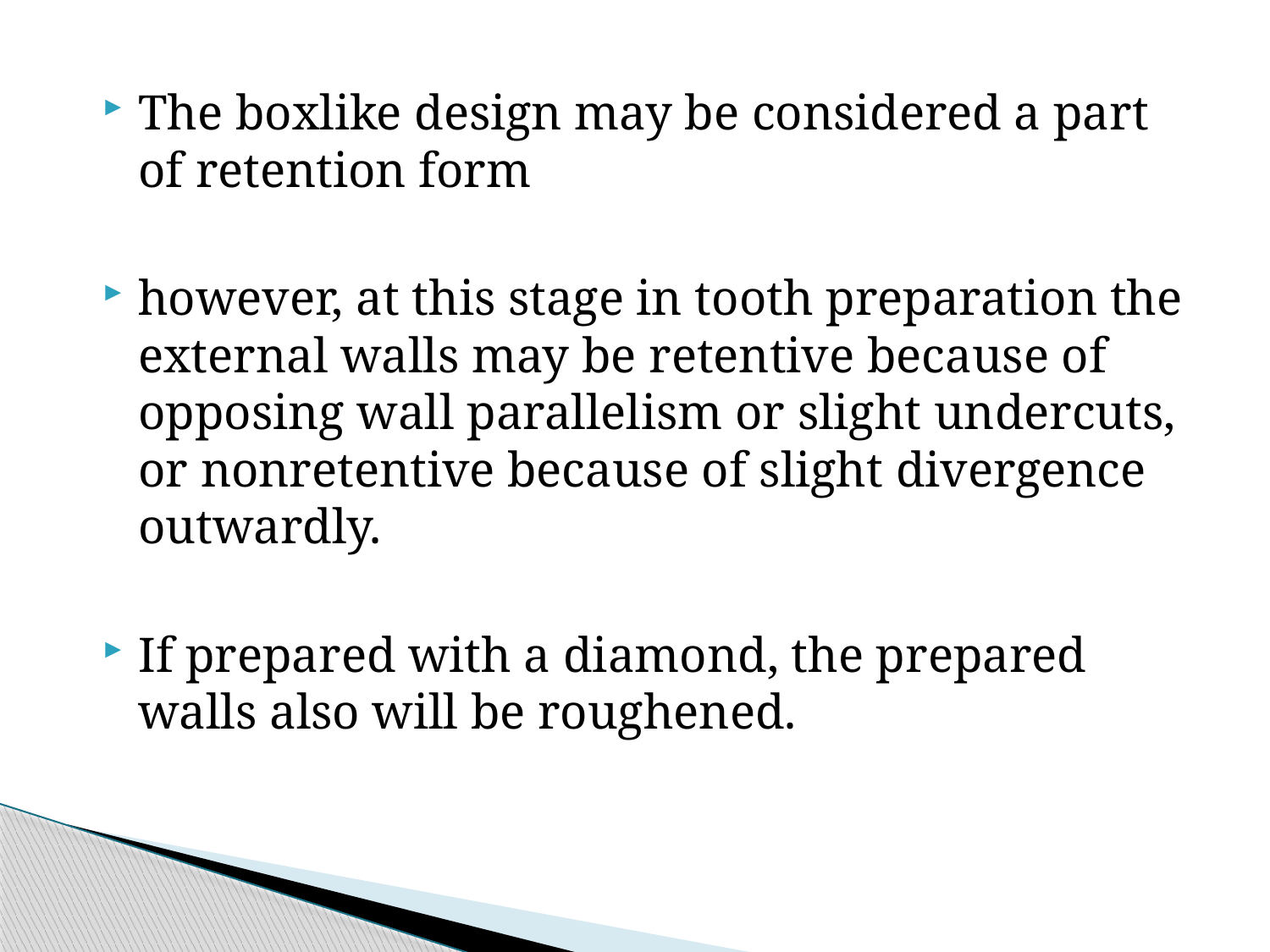

The boxlike design may be considered a part of retention form

however, at this stage in tooth preparation the external walls may be retentive because of opposing wall parallelism or slight undercuts, or nonretentive because of slight divergence outwardly.

If prepared with a diamond, the prepared walls also will be roughened.